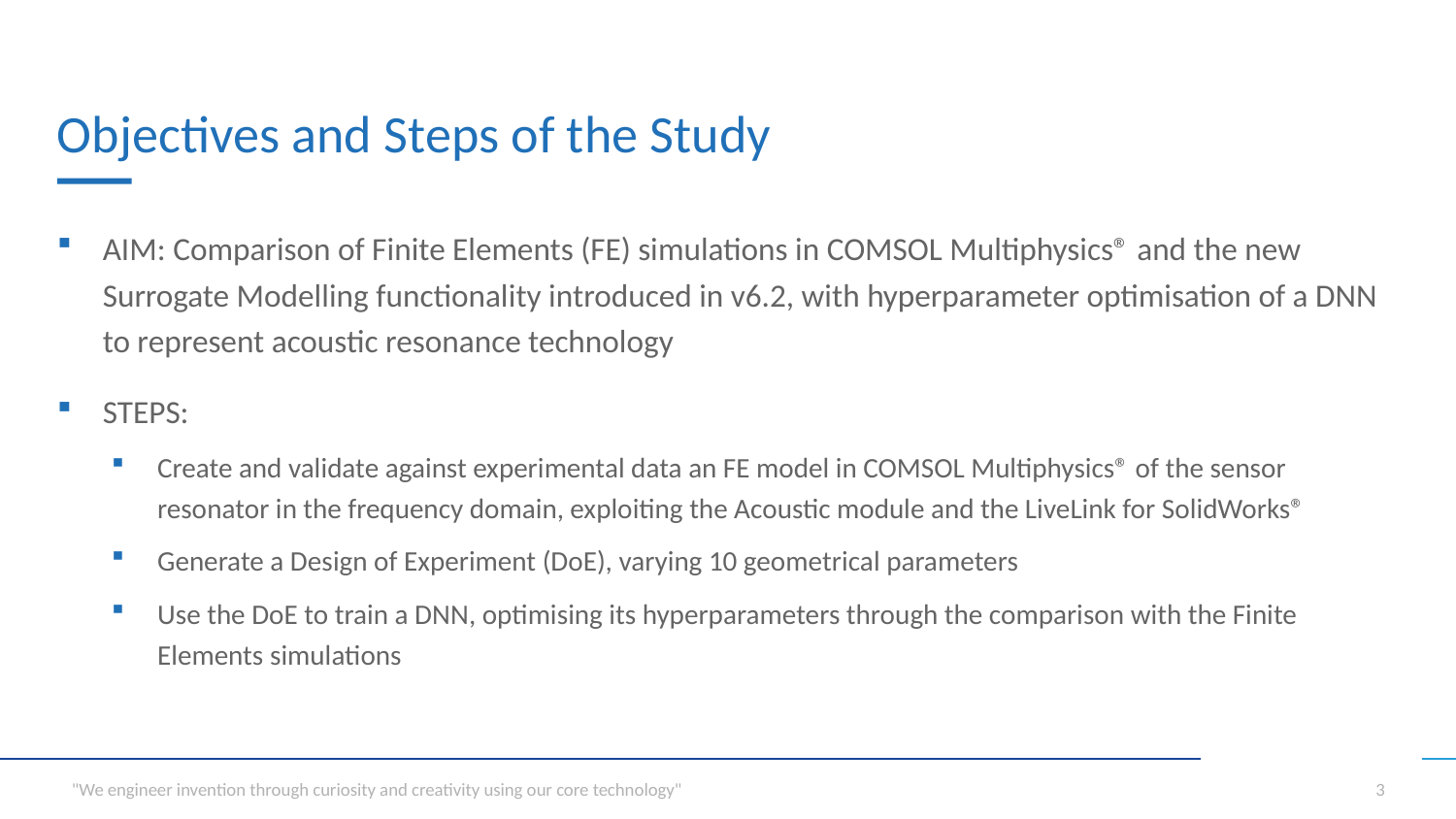

# Objectives and Steps of the Study
AIM: Comparison of Finite Elements (FE) simulations in COMSOL Multiphysics® and the new Surrogate Modelling functionality introduced in v6.2, with hyperparameter optimisation of a DNN to represent acoustic resonance technology
STEPS:
Create and validate against experimental data an FE model in COMSOL Multiphysics® of the sensor resonator in the frequency domain, exploiting the Acoustic module and the LiveLink for SolidWorks®
Generate a Design of Experiment (DoE), varying 10 geometrical parameters
Use the DoE to train a DNN, optimising its hyperparameters through the comparison with the Finite Elements simulations

"We engineer invention through curiosity and creativity using our core technology"
3